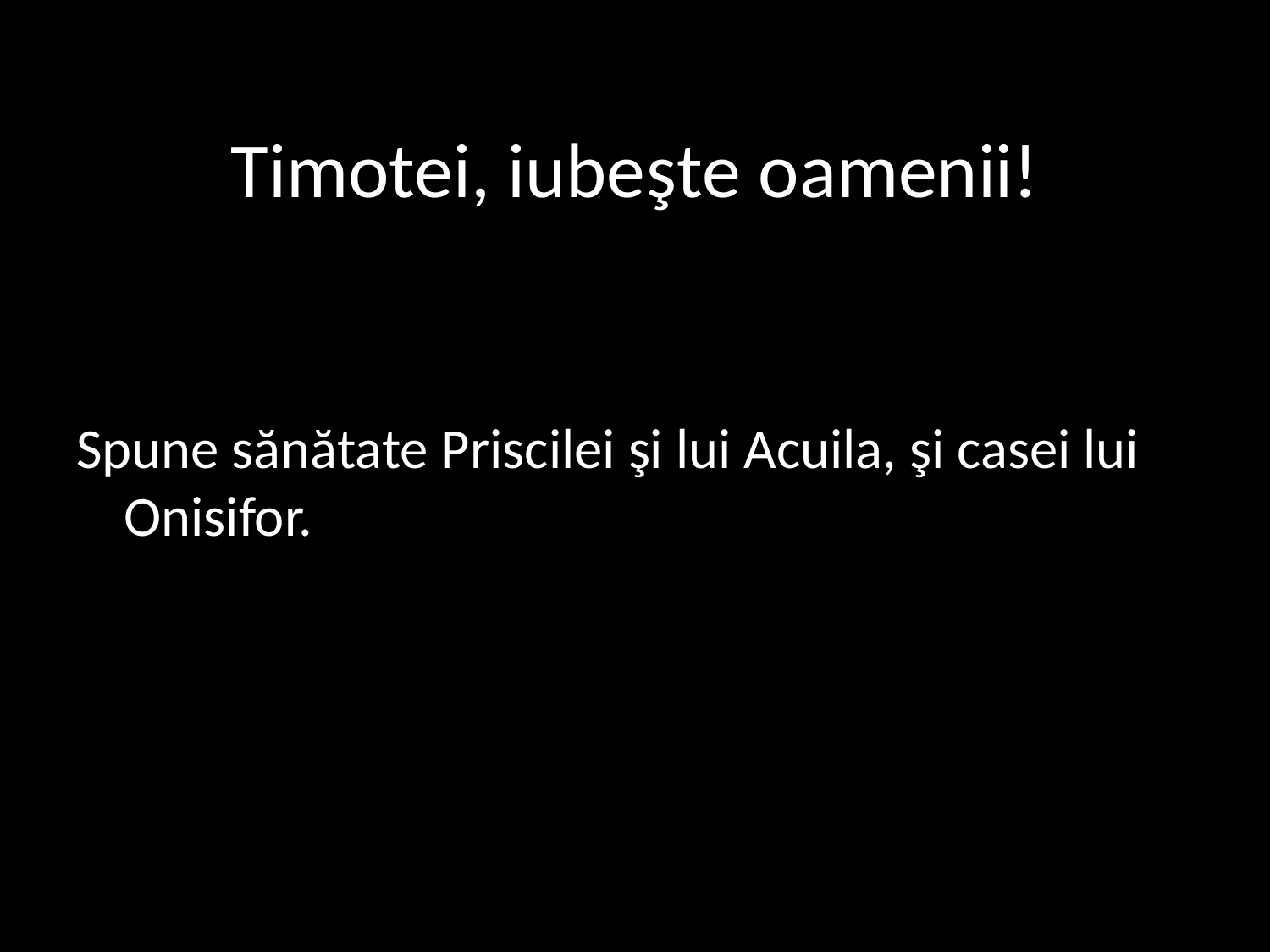

# Timotei, iubeşte oamenii!
Spune sănătate Priscilei şi lui Acuila, şi casei lui Onisifor.